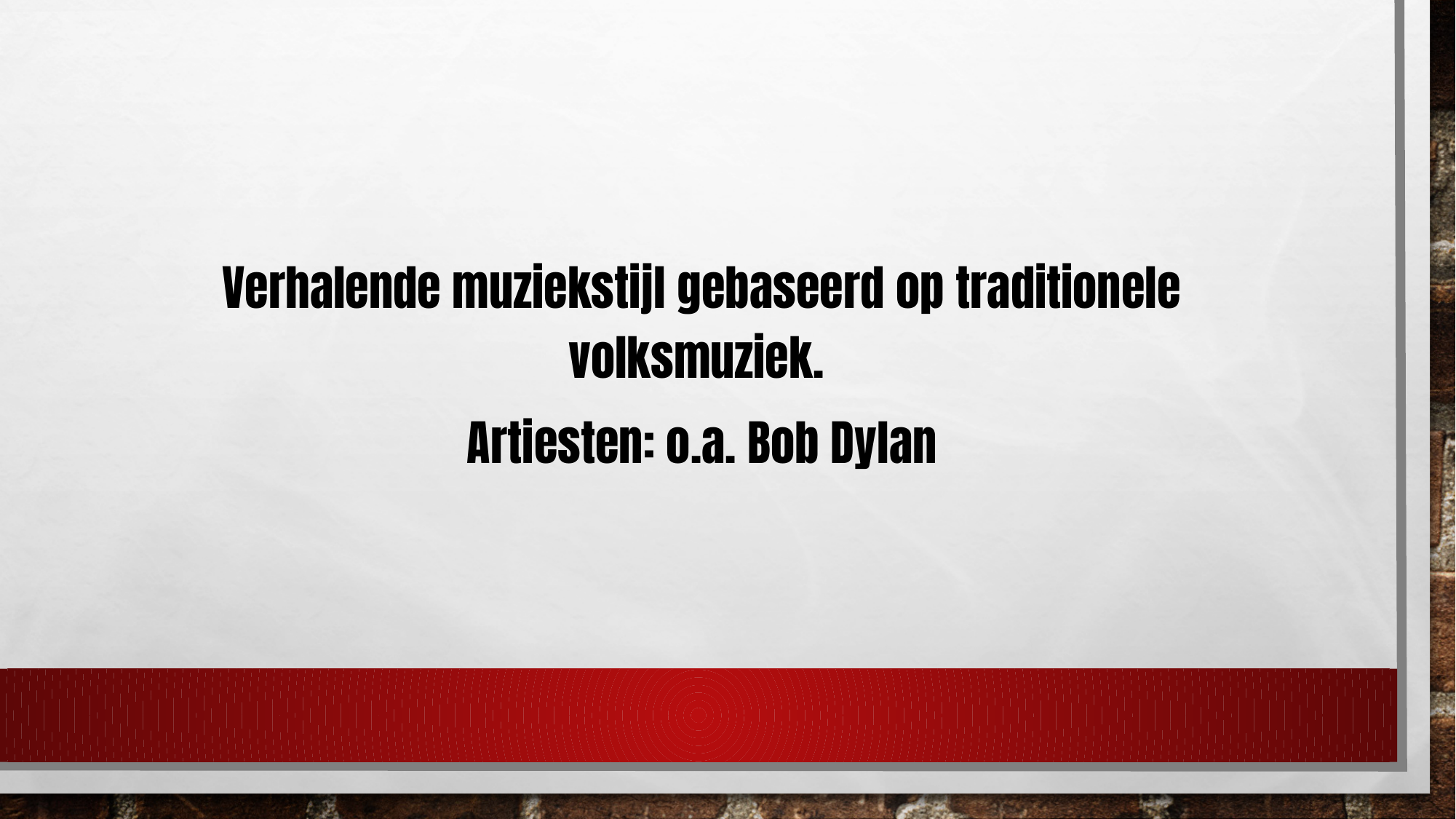

Verhalende muziekstijl gebaseerd op traditionele volksmuziek.
Artiesten: o.a. Bob Dylan